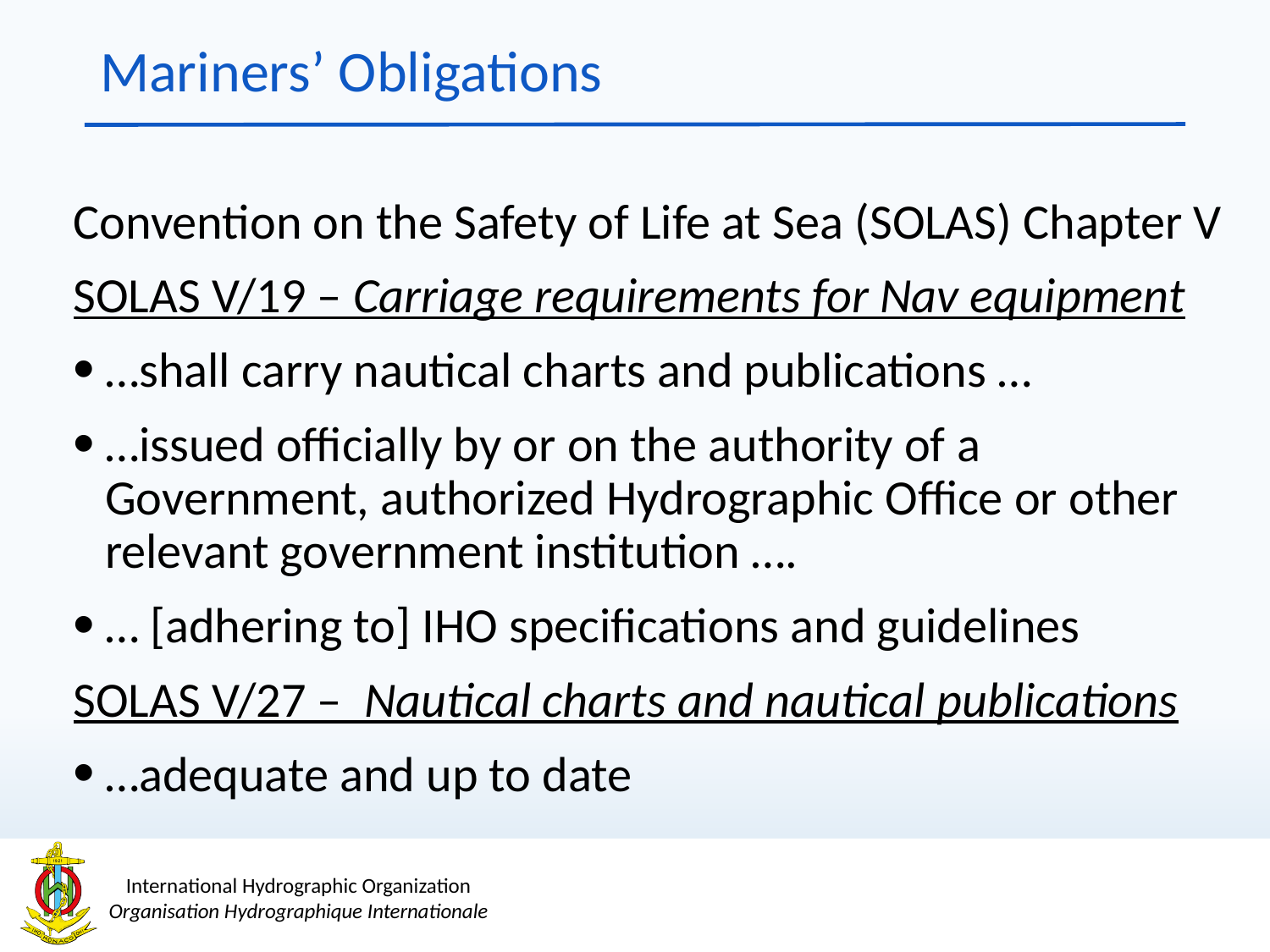

# Mariners’ Obligations
Convention on the Safety of Life at Sea (SOLAS) Chapter V
SOLAS V/19 – Carriage requirements for Nav equipment
…shall carry nautical charts and publications …
…issued officially by or on the authority of a Government, authorized Hydrographic Office or other relevant government institution ….
… [adhering to] IHO specifications and guidelines
SOLAS V/27 –  Nautical charts and nautical publications
…adequate and up to date